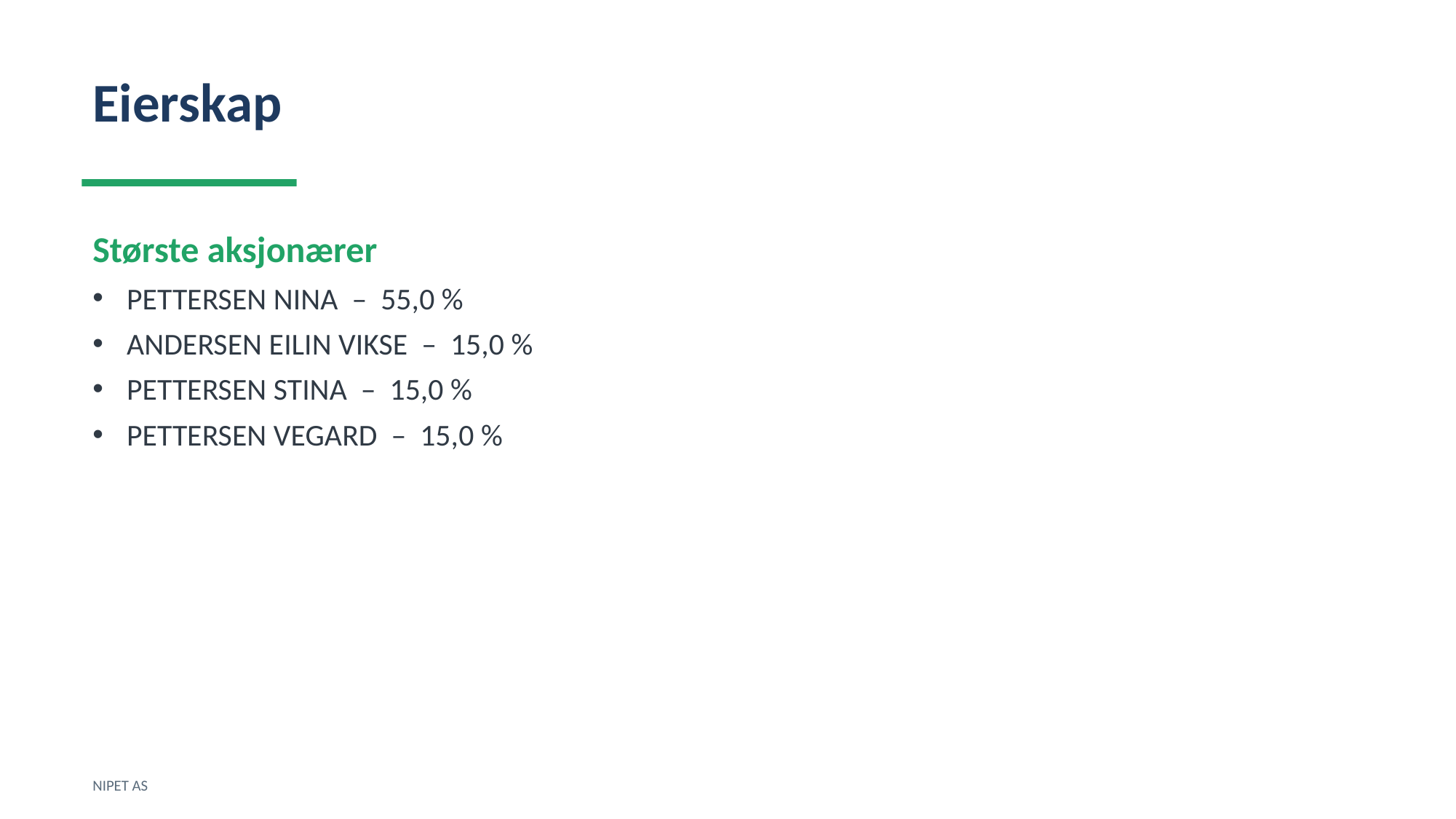

Eierskap

Største aksjonærer
PETTERSEN NINA  –  55,0 %
ANDERSEN EILIN VIKSE  –  15,0 %
PETTERSEN STINA  –  15,0 %
PETTERSEN VEGARD  –  15,0 %
NIPET AS